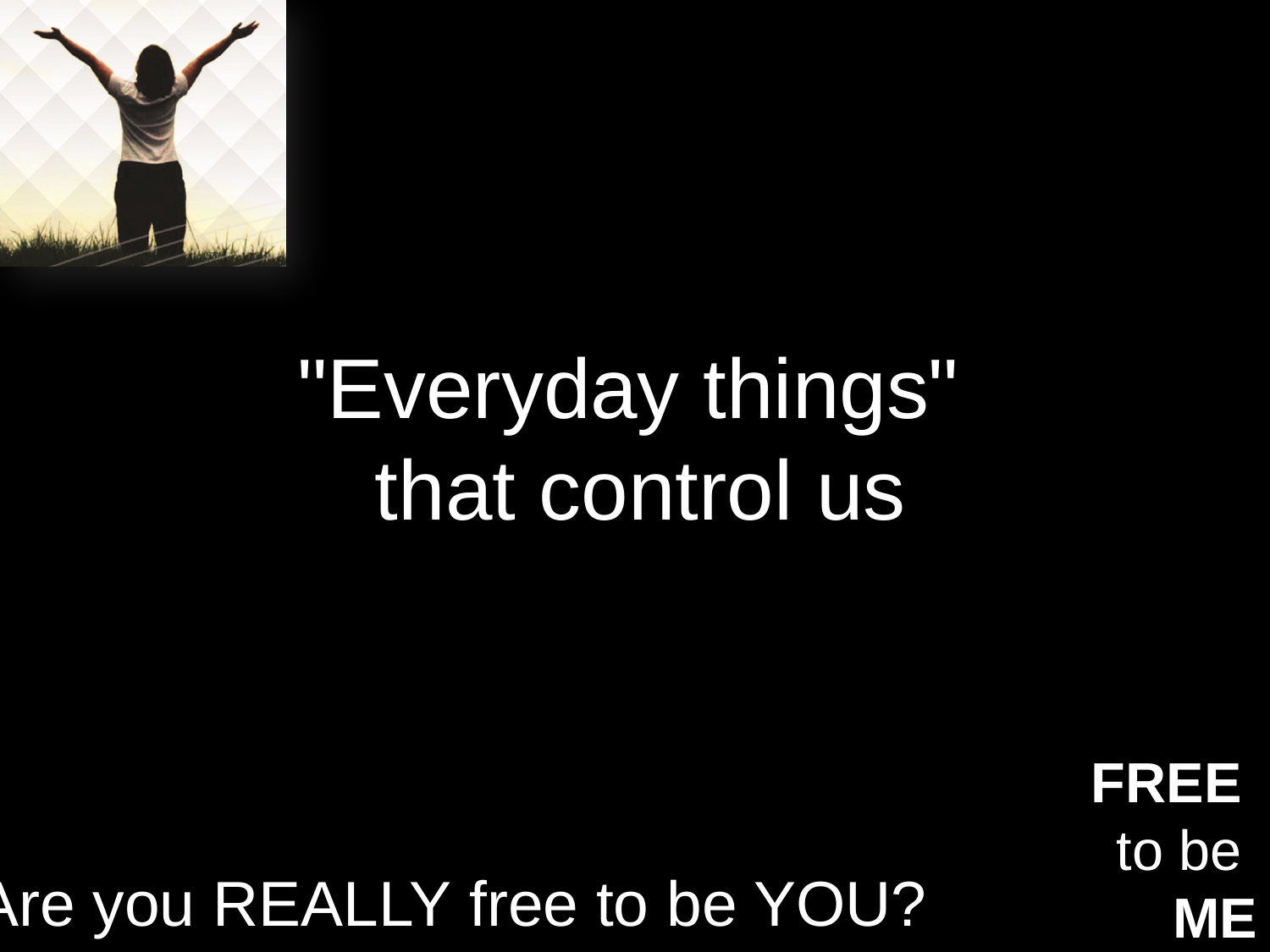

"Everyday things"
that control us
Are you REALLY free to be YOU?